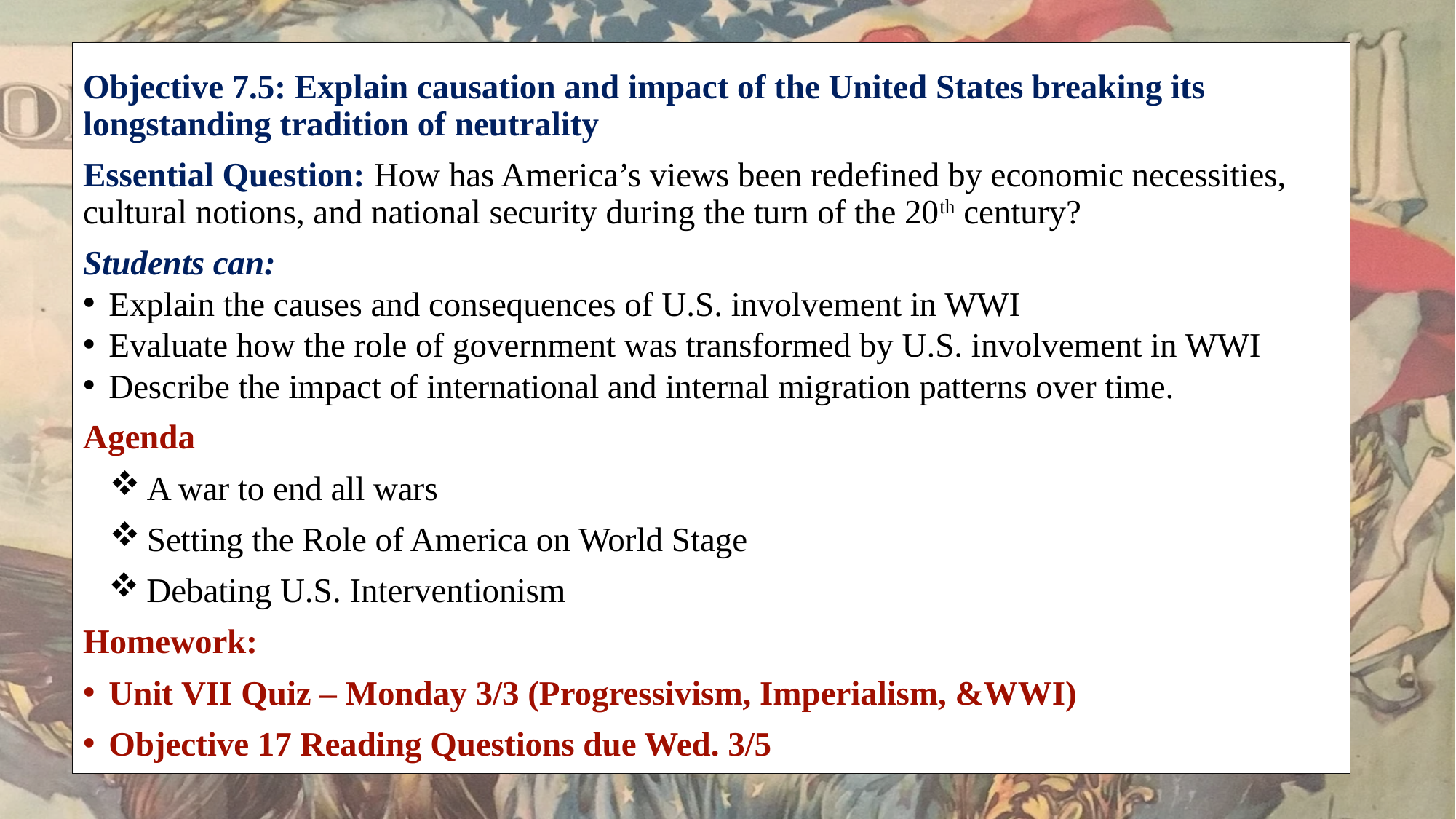

Objective 7.5: Explain causation and impact of the United States breaking its longstanding tradition of neutrality
Essential Question: How has America’s views been redefined by economic necessities, cultural notions, and national security during the turn of the 20th century?
Students can:
Explain the causes and consequences of U.S. involvement in WWI
Evaluate how the role of government was transformed by U.S. involvement in WWI
Describe the impact of international and internal migration patterns over time.
Agenda
A war to end all wars
Setting the Role of America on World Stage
 Debating U.S. Interventionism
Homework:
Unit VII Quiz – Monday 3/3 (Progressivism, Imperialism, &WWI)
Objective 17 Reading Questions due Wed. 3/5